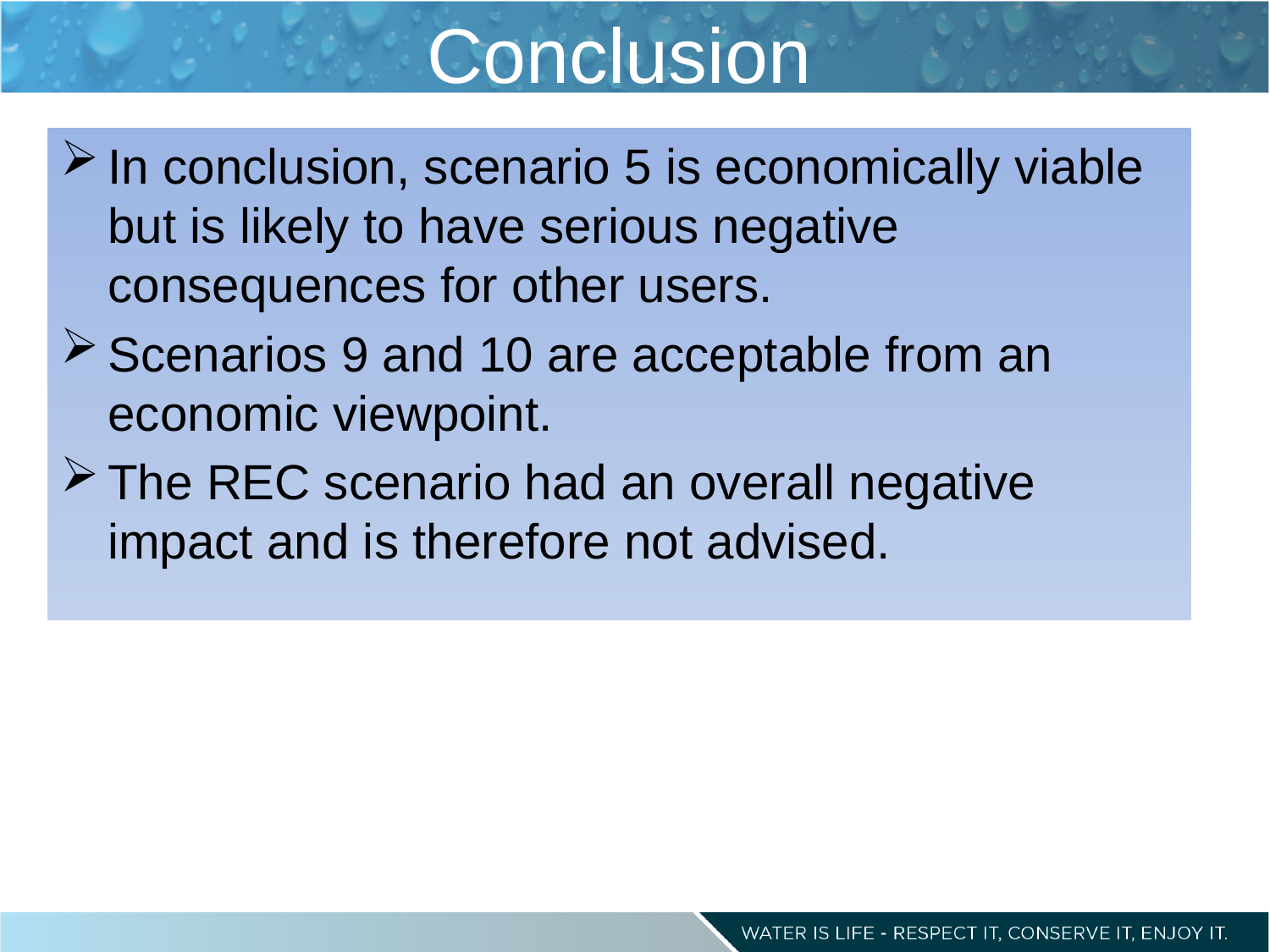

# Conclusion
In conclusion, scenario 5 is economically viable but is likely to have serious negative consequences for other users.
Scenarios 9 and 10 are acceptable from an economic viewpoint.
The REC scenario had an overall negative impact and is therefore not advised.